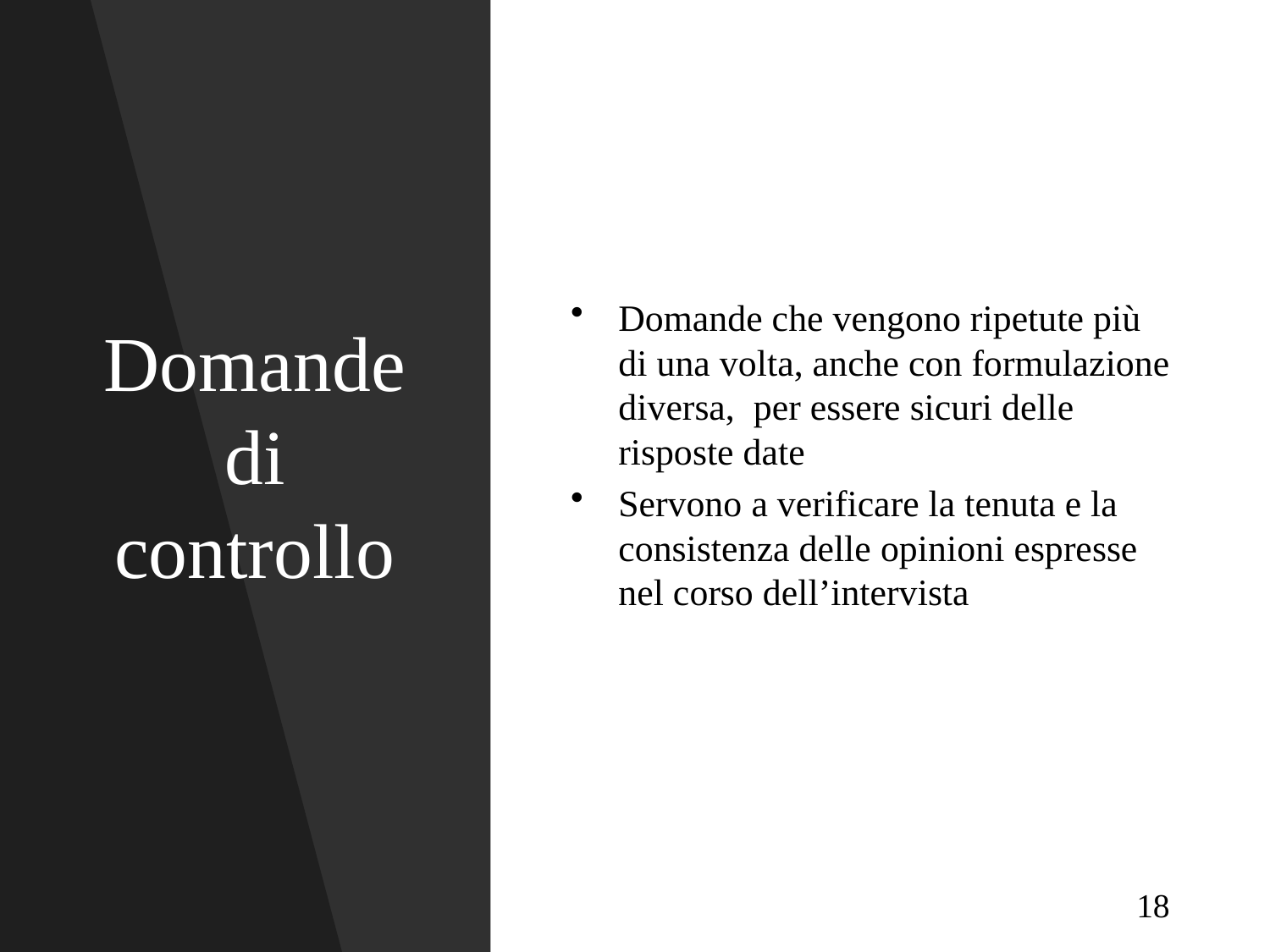

# Domande di controllo
Domande che vengono ripetute più di una volta, anche con formulazione diversa,  per essere sicuri delle risposte date
Servono a verificare la tenuta e la consistenza delle opinioni espresse nel corso dell’intervista
18